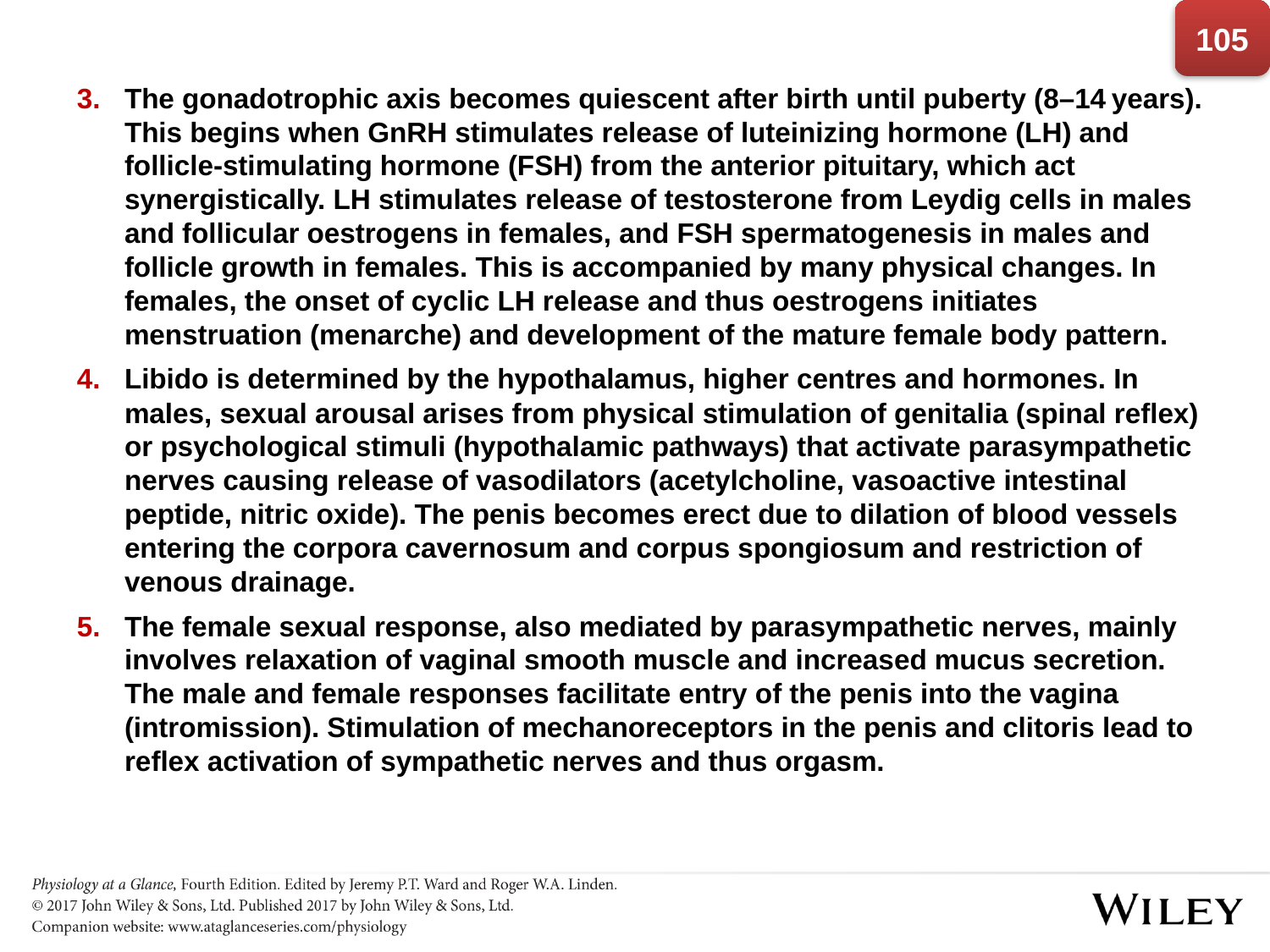

105
The gonadotrophic axis becomes quiescent after birth until puberty (8–14 years). This begins when GnRH stimulates release of luteinizing hormone (LH) and follicle-stimulating hormone (FSH) from the anterior pituitary, which act synergistically. LH stimulates release of testosterone from Leydig cells in males and follicular oestrogens in females, and FSH spermatogenesis in males and follicle growth in females. This is accompanied by many physical changes. In females, the onset of cyclic LH release and thus oestrogens initiates menstruation (menarche) and development of the mature female body pattern.
Libido is determined by the hypothalamus, higher centres and hormones. In males, sexual arousal arises from physical stimulation of genitalia (spinal reflex) or psychological stimuli (hypothalamic pathways) that activate parasympathetic nerves causing release of vasodilators (acetylcholine, vasoactive intestinal peptide, nitric oxide). The penis becomes erect due to dilation of blood vessels entering the corpora cavernosum and corpus spongiosum and restriction of venous drainage.
The female sexual response, also mediated by parasympathetic nerves, mainly involves relaxation of vaginal smooth muscle and increased mucus secretion. The male and female responses facilitate entry of the penis into the vagina (intromission). Stimulation of mechanoreceptors in the penis and clitoris lead to reflex activation of sympathetic nerves and thus orgasm.